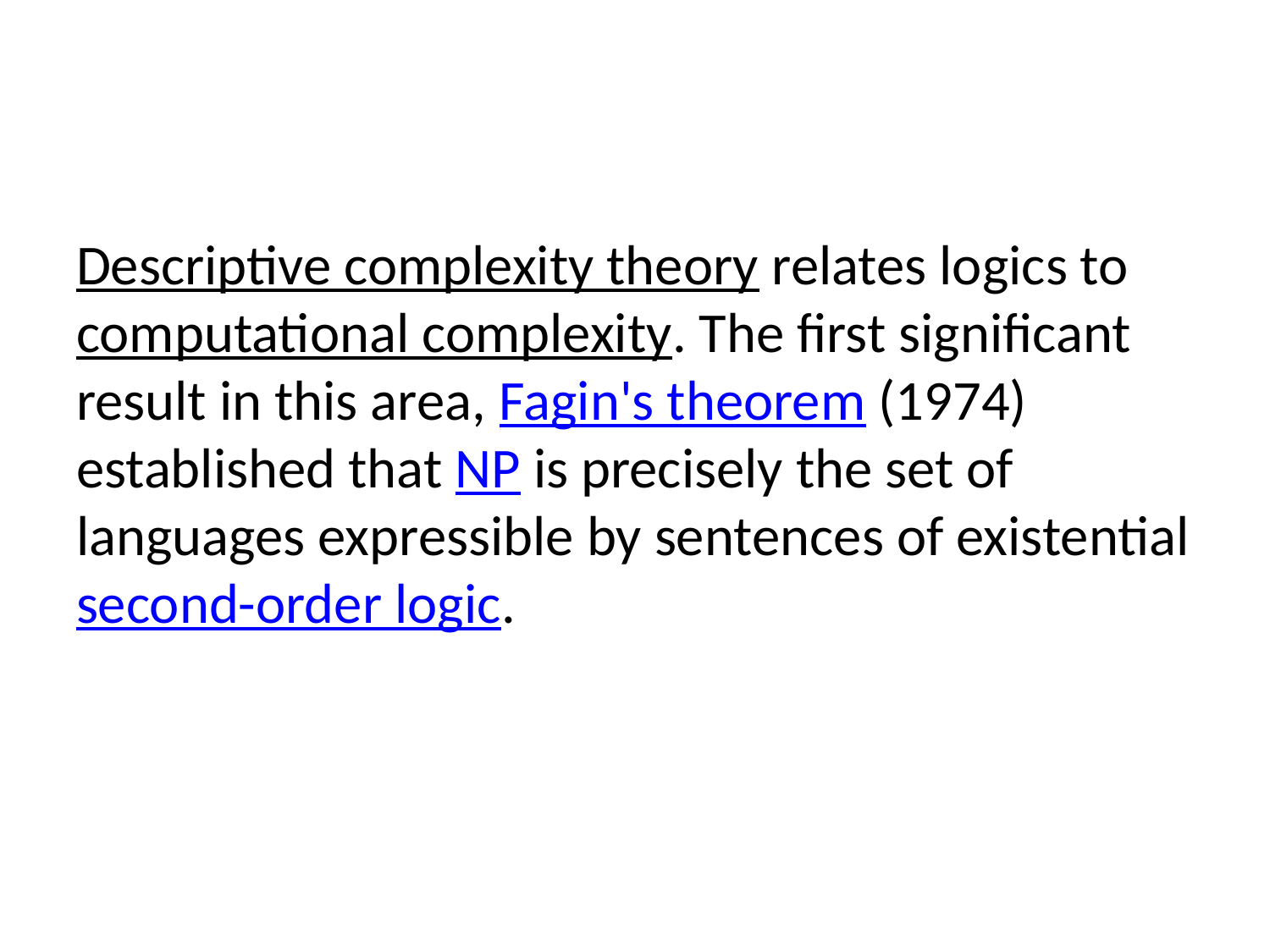

Descriptive complexity theory relates logics to computational complexity. The first significant result in this area, Fagin's theorem (1974) established that NP is precisely the set of languages expressible by sentences of existential second-order logic.